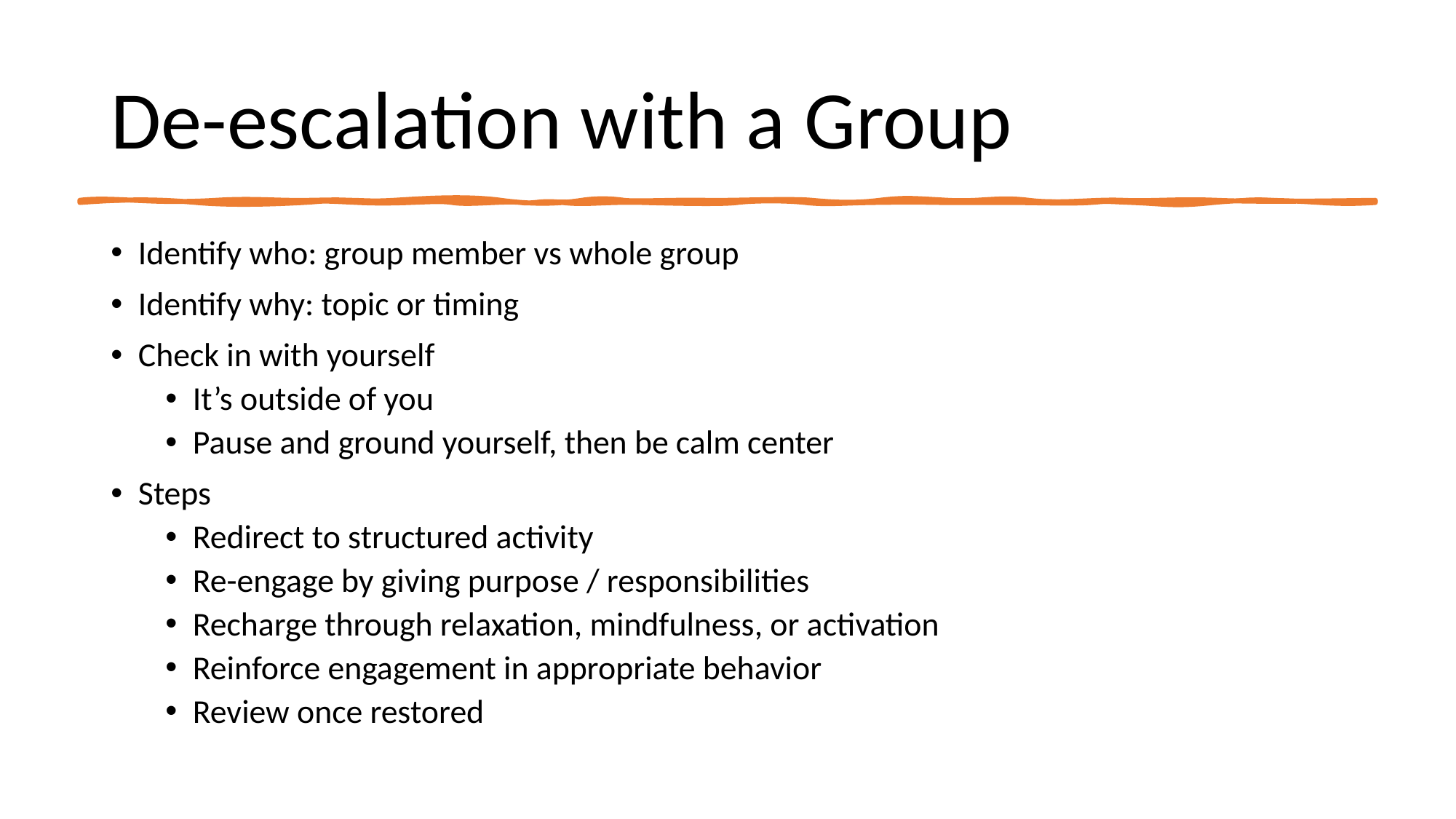

# De-escalation with a Group

Identify who: group member vs whole group
Identify why: topic or timing
Check in with yourself
It’s outside of you
Pause and ground yourself, then be calm center
Steps
Redirect to structured activity
Re-engage by giving purpose / responsibilities
Recharge through relaxation, mindfulness, or activation
Reinforce engagement in appropriate behavior
Review once restored